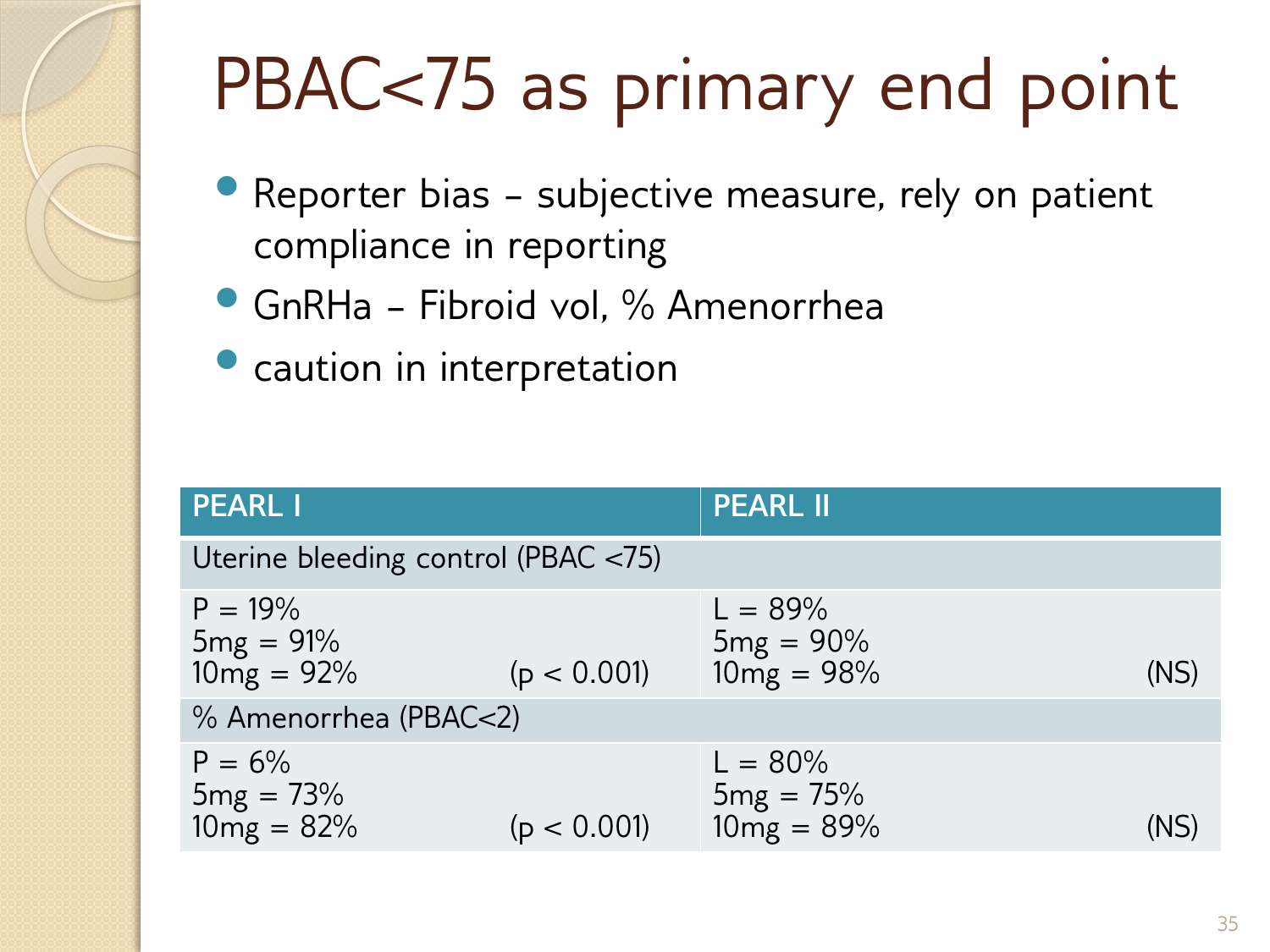

# PBAC<75 as primary end point
Reporter bias – subjective measure, rely on patient compliance in reporting
GnRHa – Fibroid vol, % Amenorrhea
caution in interpretation
| PEARL I | PEARL II |
| --- | --- |
| Uterine bleeding control (PBAC <75) |  |
| P = 19% 5mg = 91% 10mg = 92% (p < 0.001) | L = 89% 5mg = 90% 10mg = 98% (NS) |
| % Amenorrhea (PBAC<2) |  |
| P = 6% 5mg = 73% 10mg = 82% (p < 0.001) | L = 80% 5mg = 75% 10mg = 89% (NS) |
35